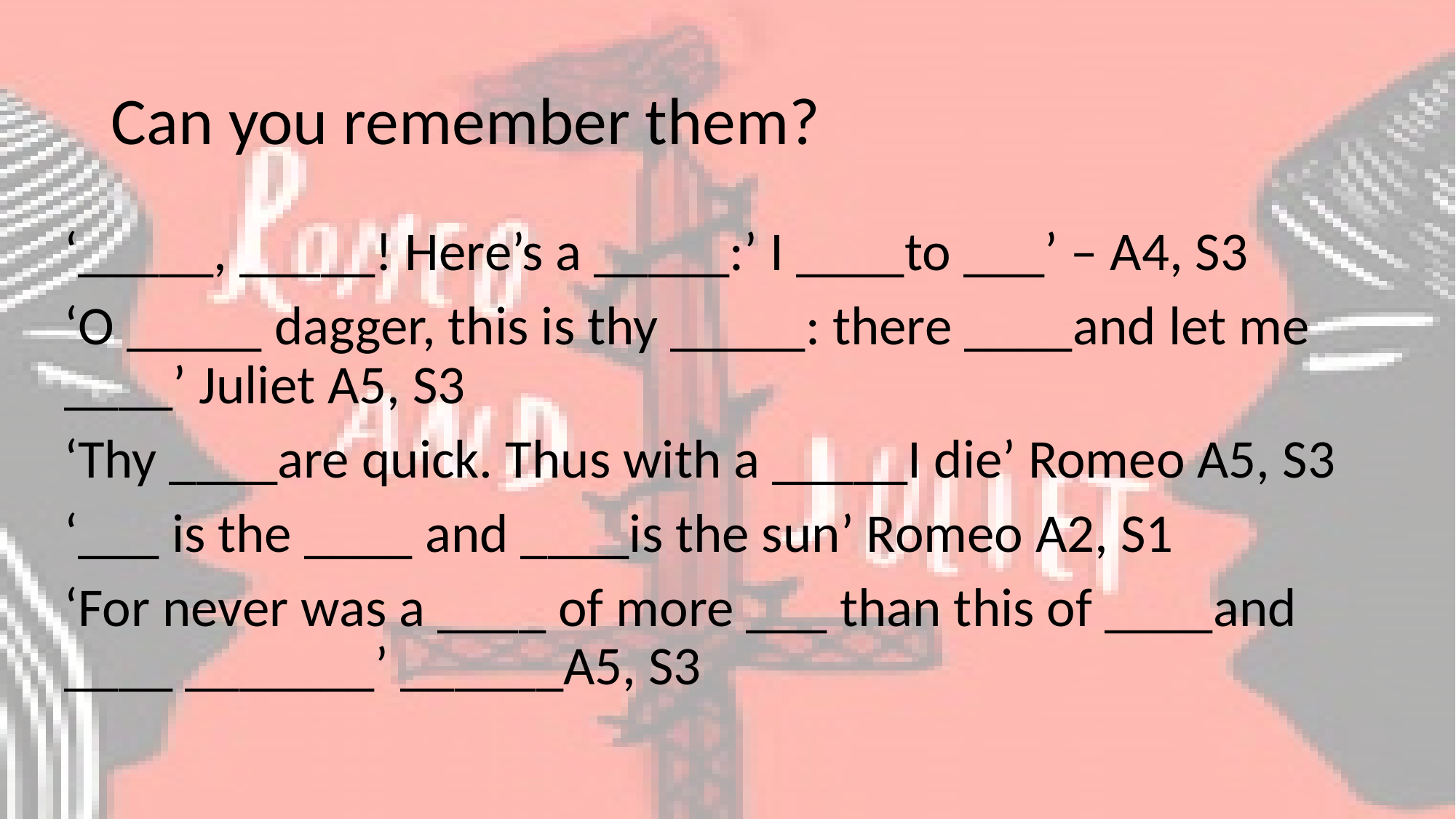

# Can you remember them?
‘_____, _____! Here’s a _____:’ I ____to ___’ – A4, S3
‘O _____ dagger, this is thy _____: there ____and let me ____’ Juliet A5, S3
‘Thy ____are quick. Thus with a _____I die’ Romeo A5, S3
‘___ is the ____ and ____is the sun’ Romeo A2, S1
‘For never was a ____ of more ___ than this of ____and ____ _______’ ______A5, S3